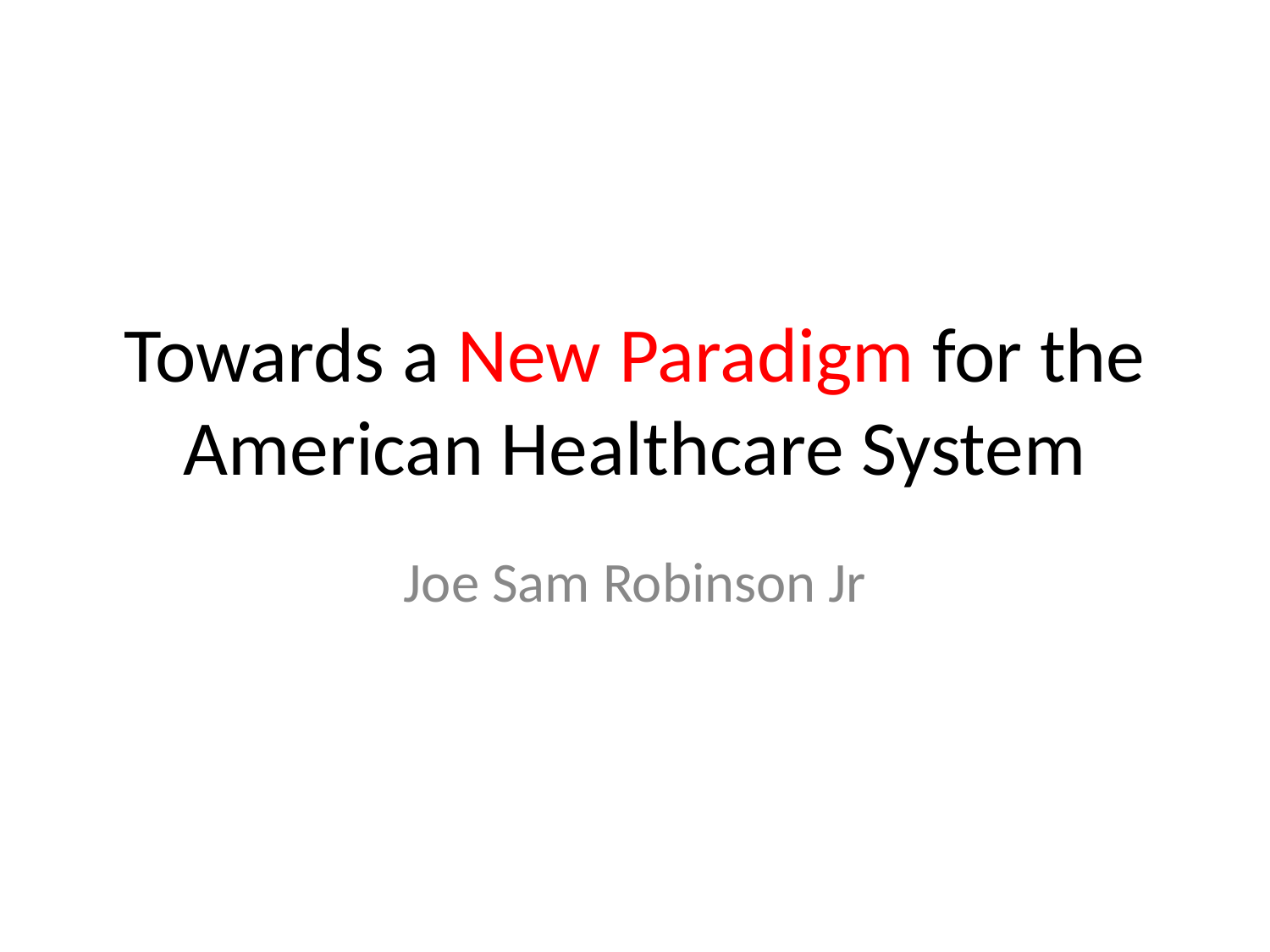

# Towards a New Paradigm for the American Healthcare System
Joe Sam Robinson Jr